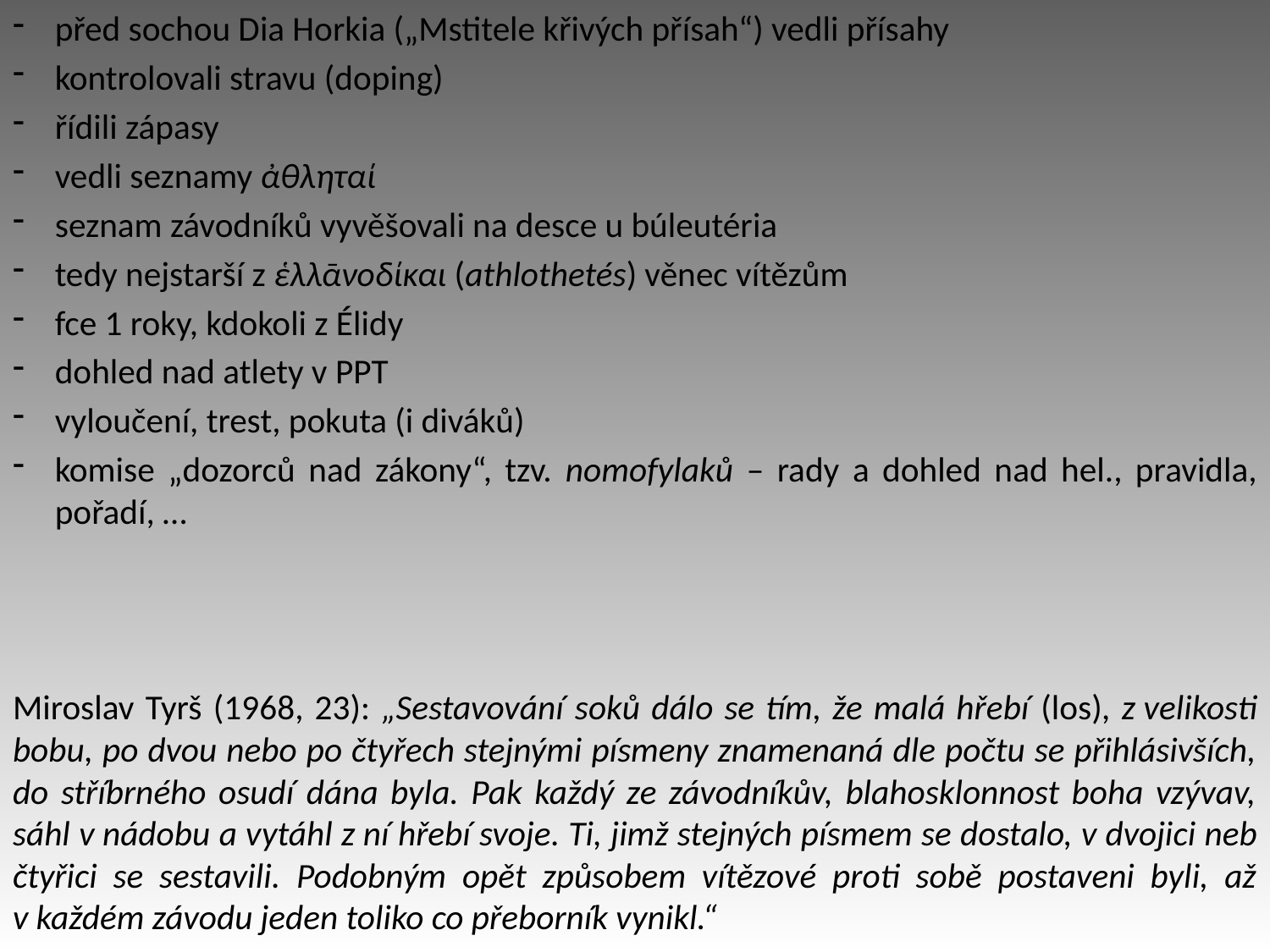

před sochou Dia Horkia („Mstitele křivých přísah“) vedli přísahy
kontrolovali stravu (doping)
řídili zápasy
vedli seznamy ἀθληταί
seznam závodníků vyvěšovali na desce u búleutéria
tedy nejstarší z ἑλλᾱνοδίκαι (athlothetés) věnec vítězům
fce 1 roky, kdokoli z Élidy
dohled nad atlety v PPT
vyloučení, trest, pokuta (i diváků)
komise „dozorců nad zákony“, tzv. nomofylaků – rady a dohled nad hel., pravidla, pořadí, …

Miroslav Tyrš (1968, 23): „Sestavování soků dálo se tím, že malá hřebí (los), z velikosti bobu, po dvou nebo po čtyřech stejnými písmeny znamenaná dle počtu se přihlásivších, do stříbrného osudí dána byla. Pak každý ze závodníkův, blahosklonnost boha vzývav, sáhl v nádobu a vytáhl z ní hřebí svoje. Ti, jimž stejných písmem se dostalo, v dvojici neb čtyřici se sestavili. Podobným opět způsobem vítězové proti sobě postaveni byli, až v každém závodu jeden toliko co přeborník vynikl.“